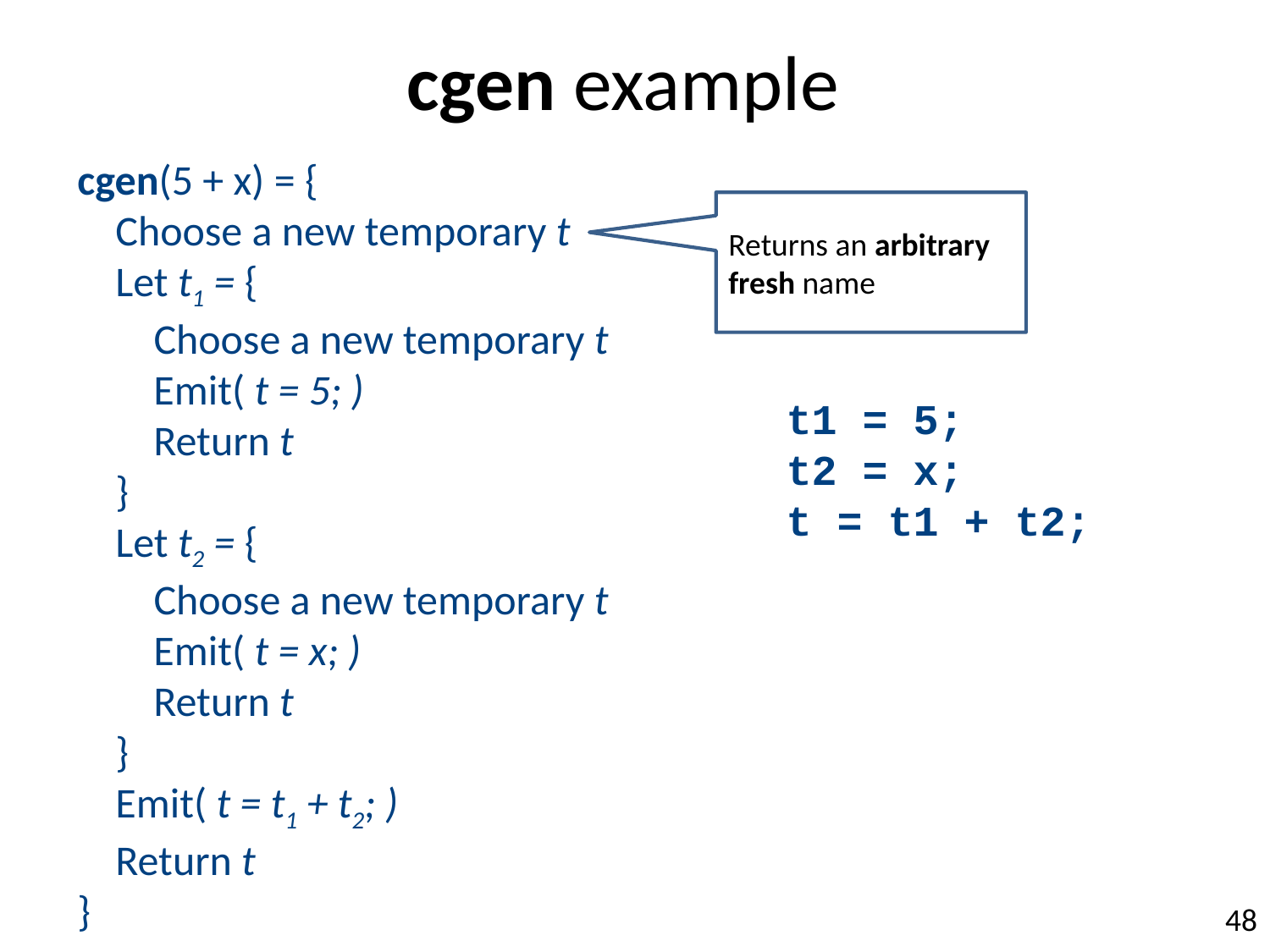

# cgen example
cgen(5 + x) = {
    Choose a new temporary t
    Let t1 = {
        Choose a new temporary t
        Emit( t = 5; )
        Return t
    }
    Let t2 = {
        Choose a new temporary t
        Emit( t = x; )
        Return t
    }
    Emit( t = t1 + t2; )
    Return t
}
Returns an arbitrary fresh name
t1 = 5;
t2 = x;
t = t1 + t2;
48